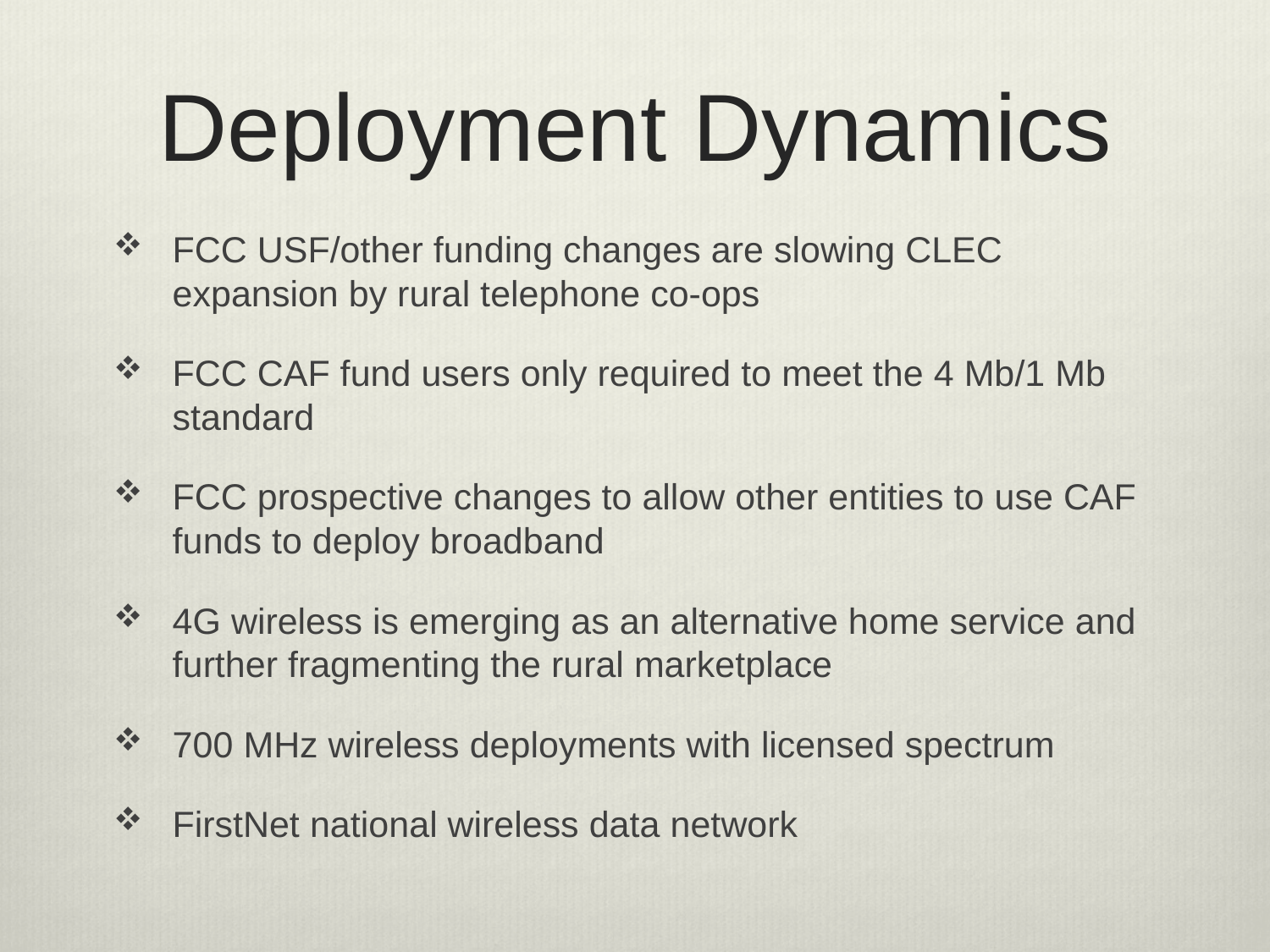

# Deployment Dynamics
FCC USF/other funding changes are slowing CLEC expansion by rural telephone co-ops
FCC CAF fund users only required to meet the 4 Mb/1 Mb standard
FCC prospective changes to allow other entities to use CAF funds to deploy broadband
4G wireless is emerging as an alternative home service and further fragmenting the rural marketplace
700 MHz wireless deployments with licensed spectrum
FirstNet national wireless data network